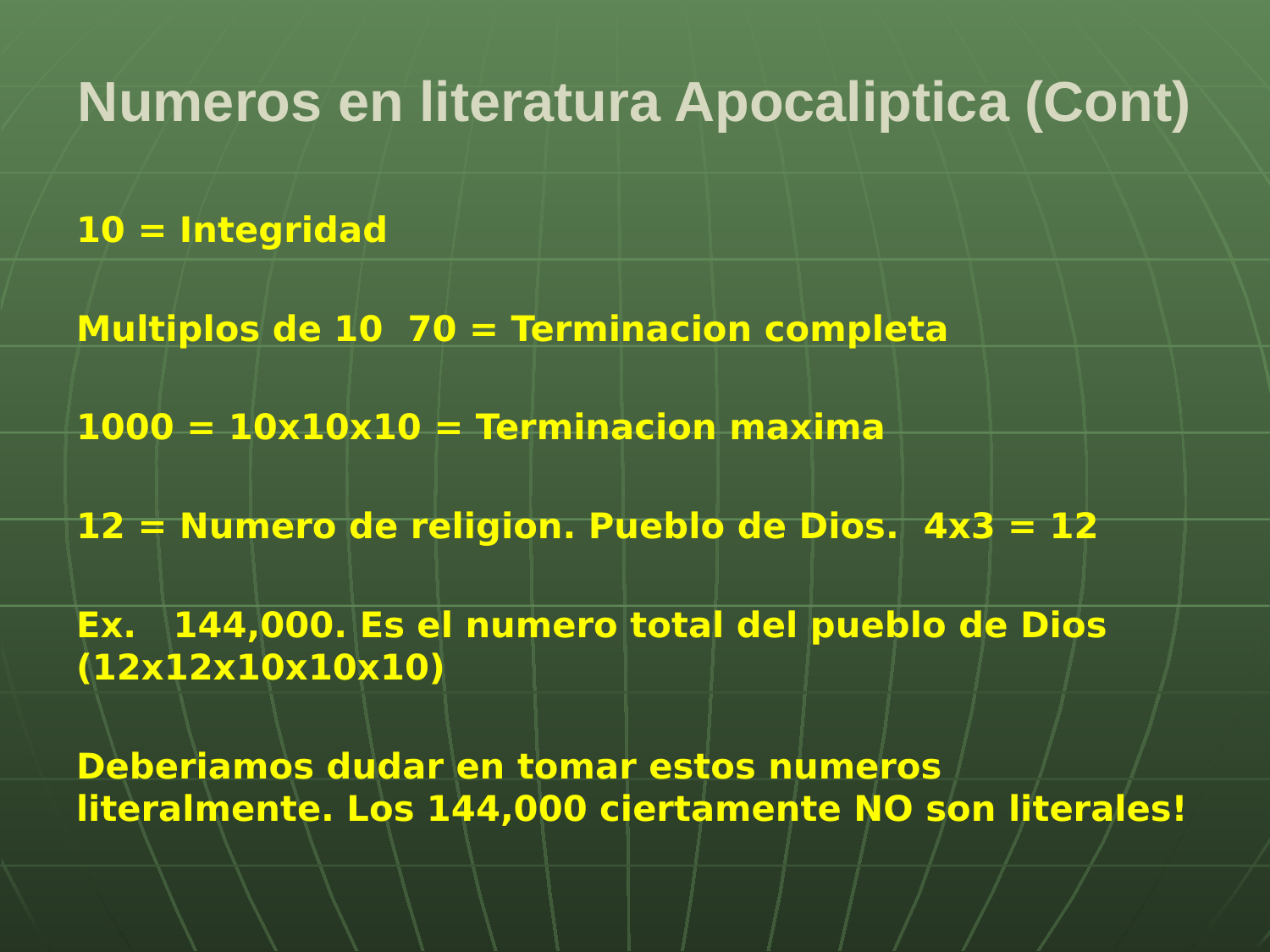

# Numeros en literatura Apocaliptica (Cont)
10 = Integridad

Multiplos de 10  70 = Terminacion completa

1000 = 10x10x10 = Terminacion maxima

12 = Numero de religion. Pueblo de Dios.  4x3 = 12

Ex.   144,000. Es el numero total del pueblo de Dios  (12x12x10x10x10)

Deberiamos dudar en tomar estos numeros literalmente. Los 144,000 ciertamente NO son literales!